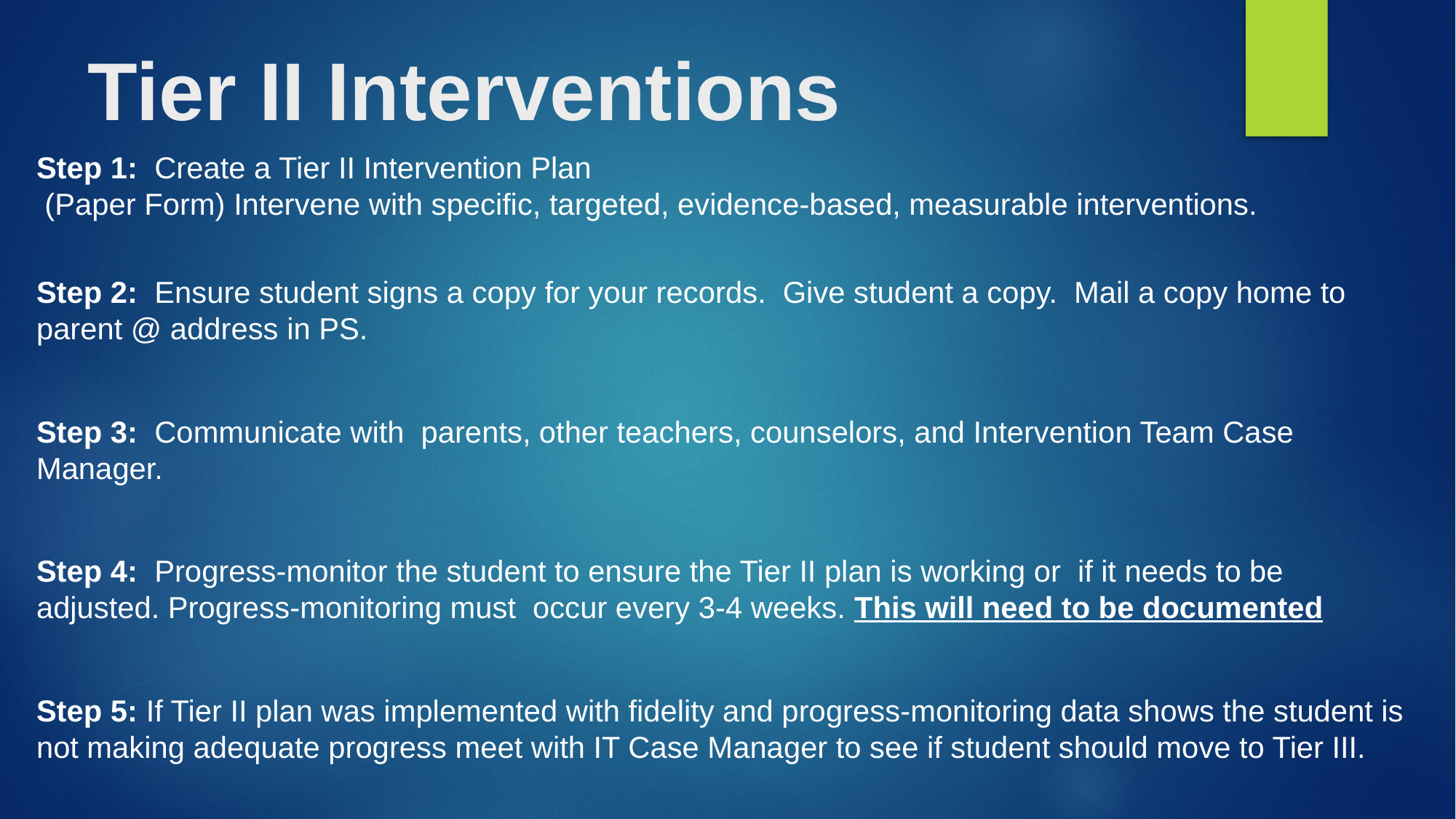

# Tier II Interventions
Step 1:  Create a Tier II Intervention Plan
 (Paper Form) Intervene with specific, targeted, evidence-based, measurable interventions.

Step 2:  Ensure student signs a copy for your records.  Give student a copy.  Mail a copy home to parent @ address in PS.

Step 3:  Communicate with  parents, other teachers, counselors, and Intervention Team Case Manager.

Step 4:  Progress-monitor the student to ensure the Tier II plan is working or  if it needs to be adjusted. Progress-monitoring must  occur every 3-4 weeks. This will need to be documented

Step 5: If Tier II plan was implemented with fidelity and progress-monitoring data shows the student is not making adequate progress meet with IT Case Manager to see if student should move to Tier III.